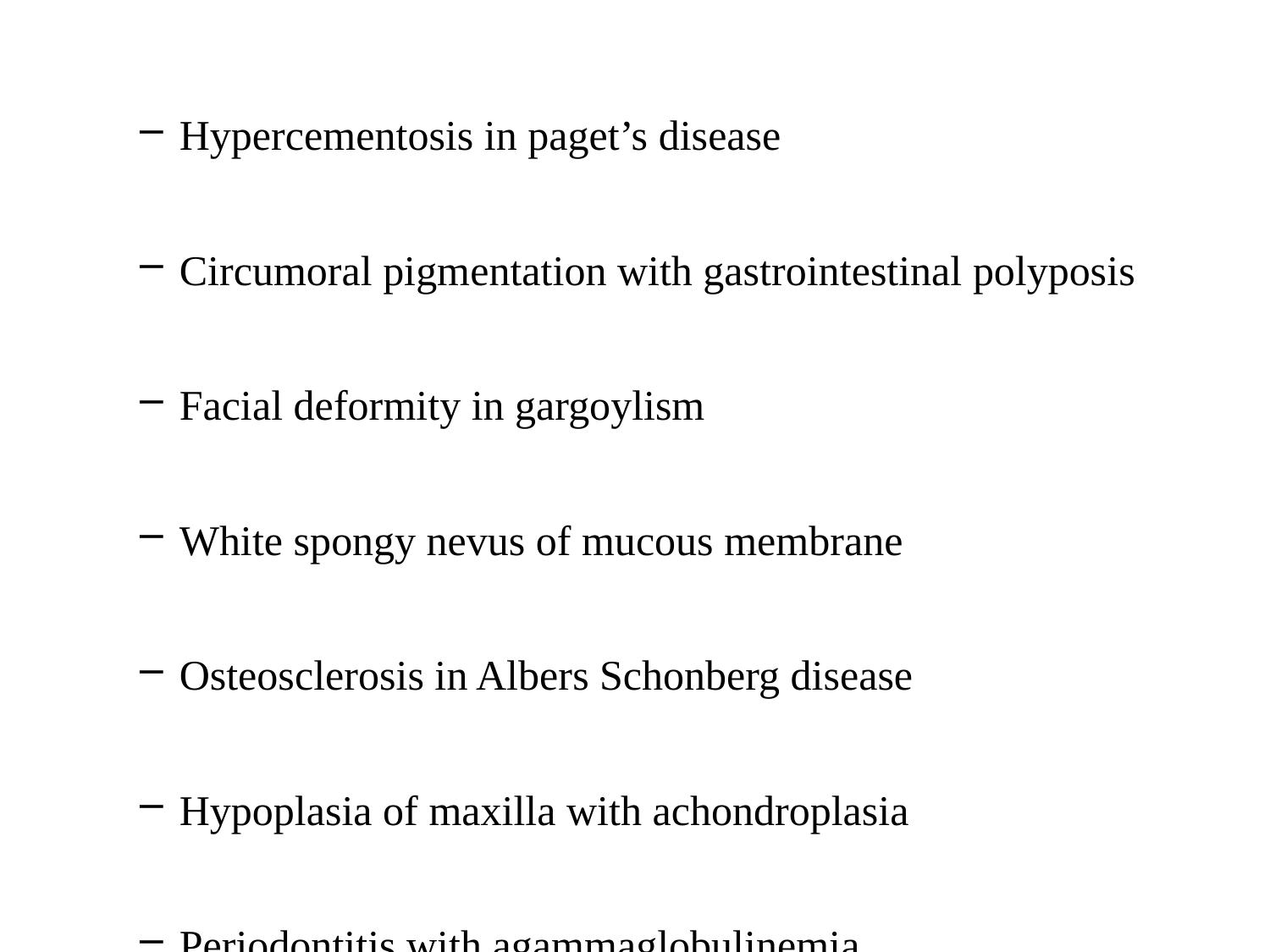

Hypercementosis in paget’s disease

Circumoral pigmentation with gastrointestinal polyposis

Facial deformity in gargoylism

White spongy nevus of mucous membrane

Osteosclerosis in Albers Schonberg disease

Hypoplasia of maxilla with achondroplasia

Periodontitis with agammaglobulinemia